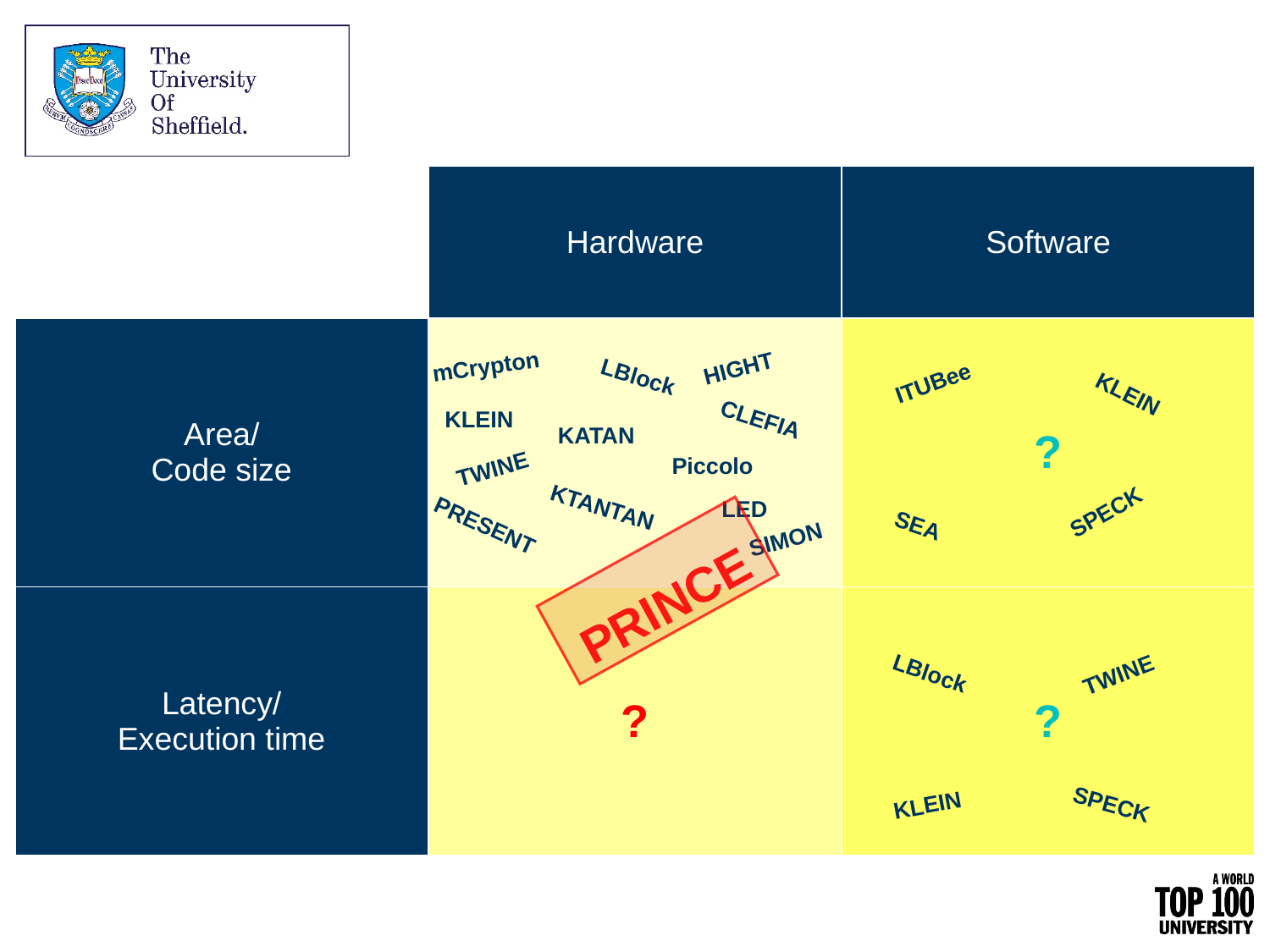

|  | Hardware | Software |
| --- | --- | --- |
| Area/ Code size |  | ? |
| Latency/ Execution time | ? | ? |
mCrypton
HIGHT
ITUBee
LBlock
KLEIN
KLEIN
CLEFIA
KATAN
Piccolo
TWINE
SPECK
LED
KTANTAN
PRESENT
SEA
SIMON
PRINCE
TWINE
LBlock
KLEIN
SPECK